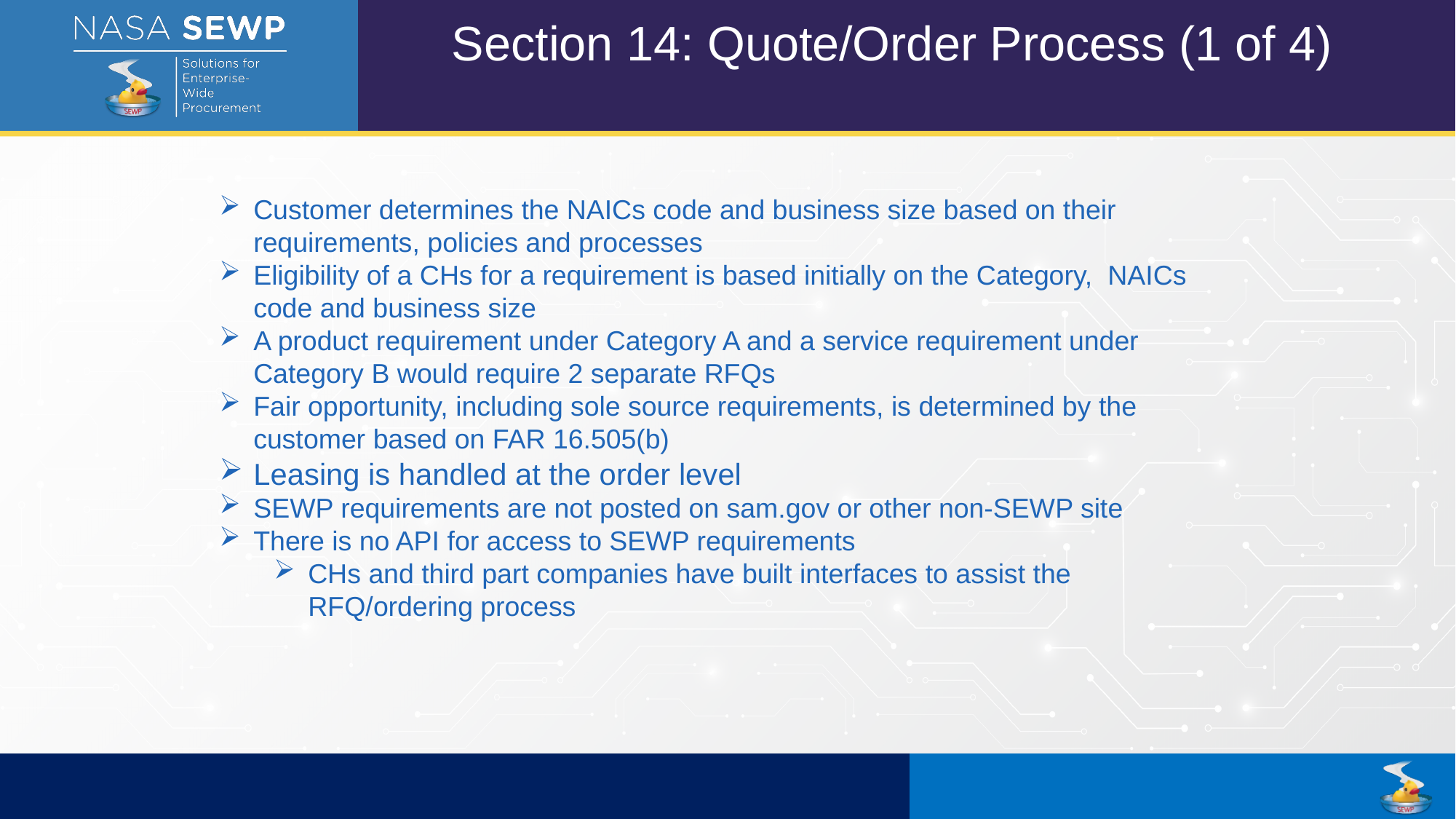

Section 14: Quote/Order Process (1 of 4)

Customer determines the NAICs code and business size based on their requirements, policies and processes
Eligibility of a CHs for a requirement is based initially on the Category,  NAICs code and business size
A product requirement under Category A and a service requirement under Category B would require 2 separate RFQs
Fair opportunity, including sole source requirements, is determined by the customer based on FAR 16.505(b)
Leasing is handled at the order level
SEWP requirements are not posted on sam.gov or other non-SEWP site
There is no API for access to SEWP requirements
CHs and third part companies have built interfaces to assist the RFQ/ordering process